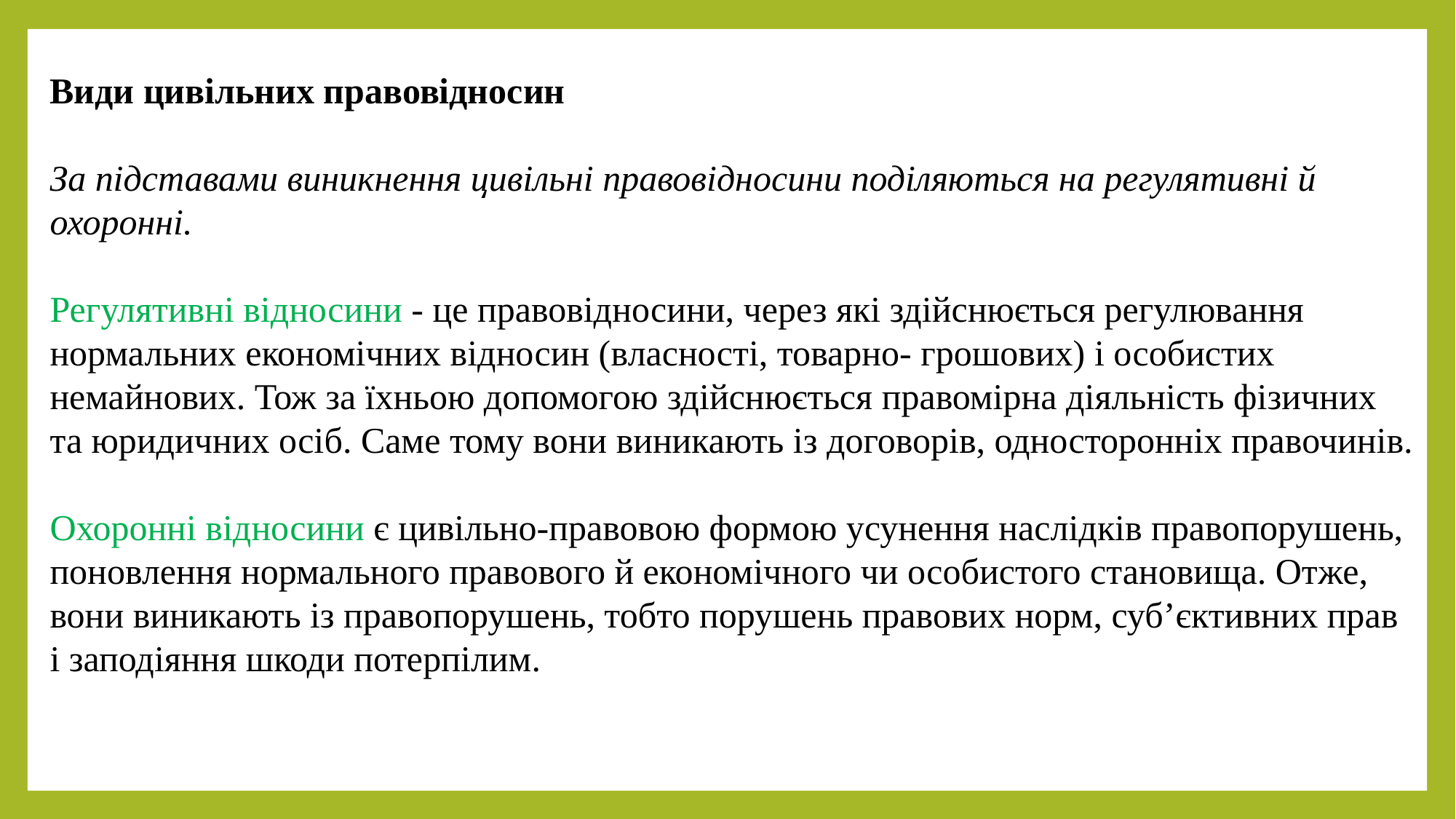

Види цивільних правовідносин

За підставами виникнення цивільні правовідносини поділяються на регулятивні й охоронні.

Регулятивні відносини - це правовідносини, через які здійснюється регулювання нормальних економічних відносин (власності, товарно- грошових) і особистих немайнових. Тож за їхньою допомогою здійснюється правомірна діяльність фізичних та юридичних осіб. Саме тому вони виникають із договорів, односторонніх правочинів.

Охоронні відносини є цивільно-правовою формою усунення наслідків правопорушень, поновлення нормального правового й економічного чи особистого становища. Отже, вони виникають із правопорушень, тобто порушень правових норм, суб’єктивних прав і заподіяння шкоди потерпілим.